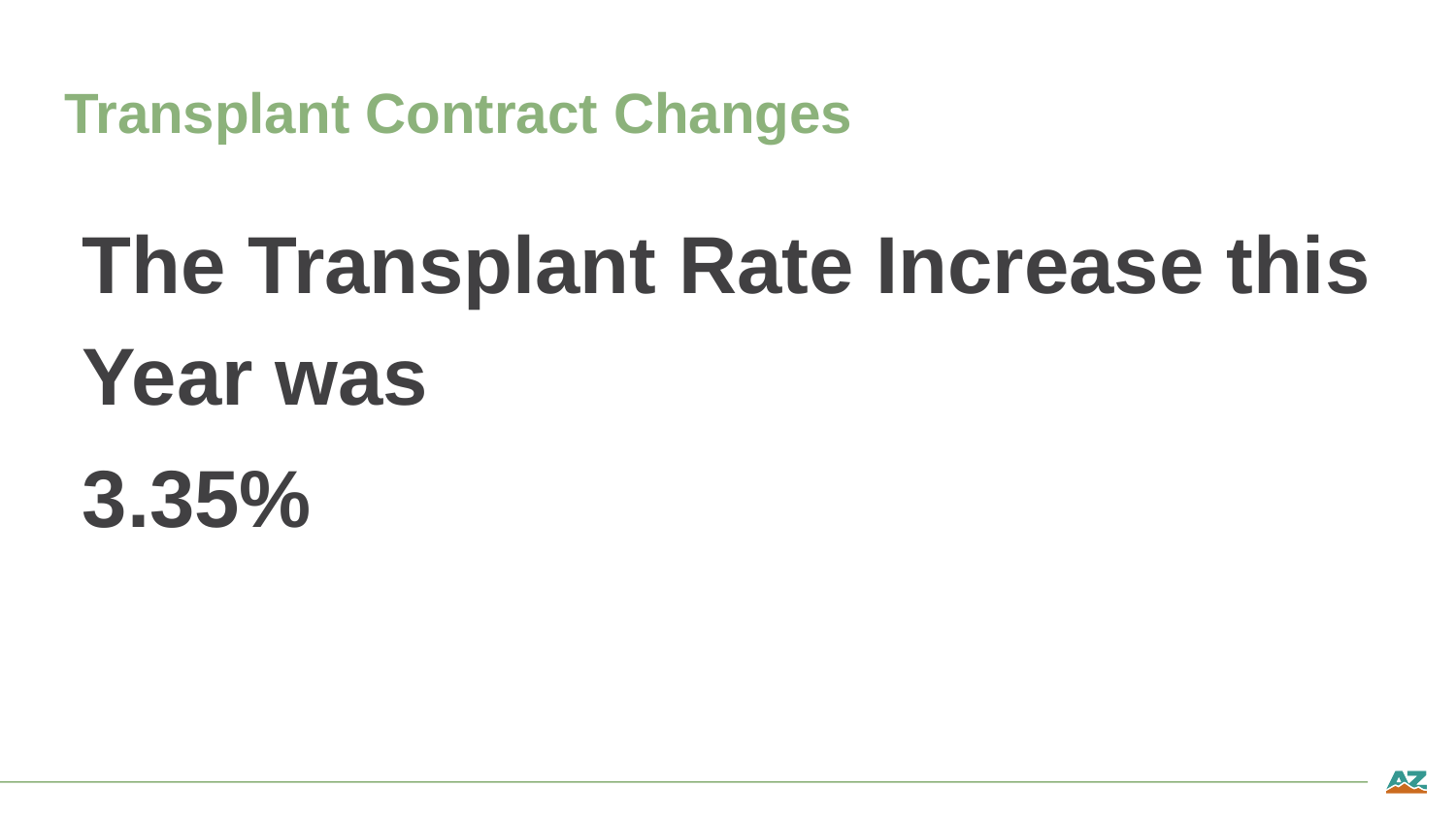

# Transplant Contract Changes
The Transplant Rate Increase this Year was
3.35%